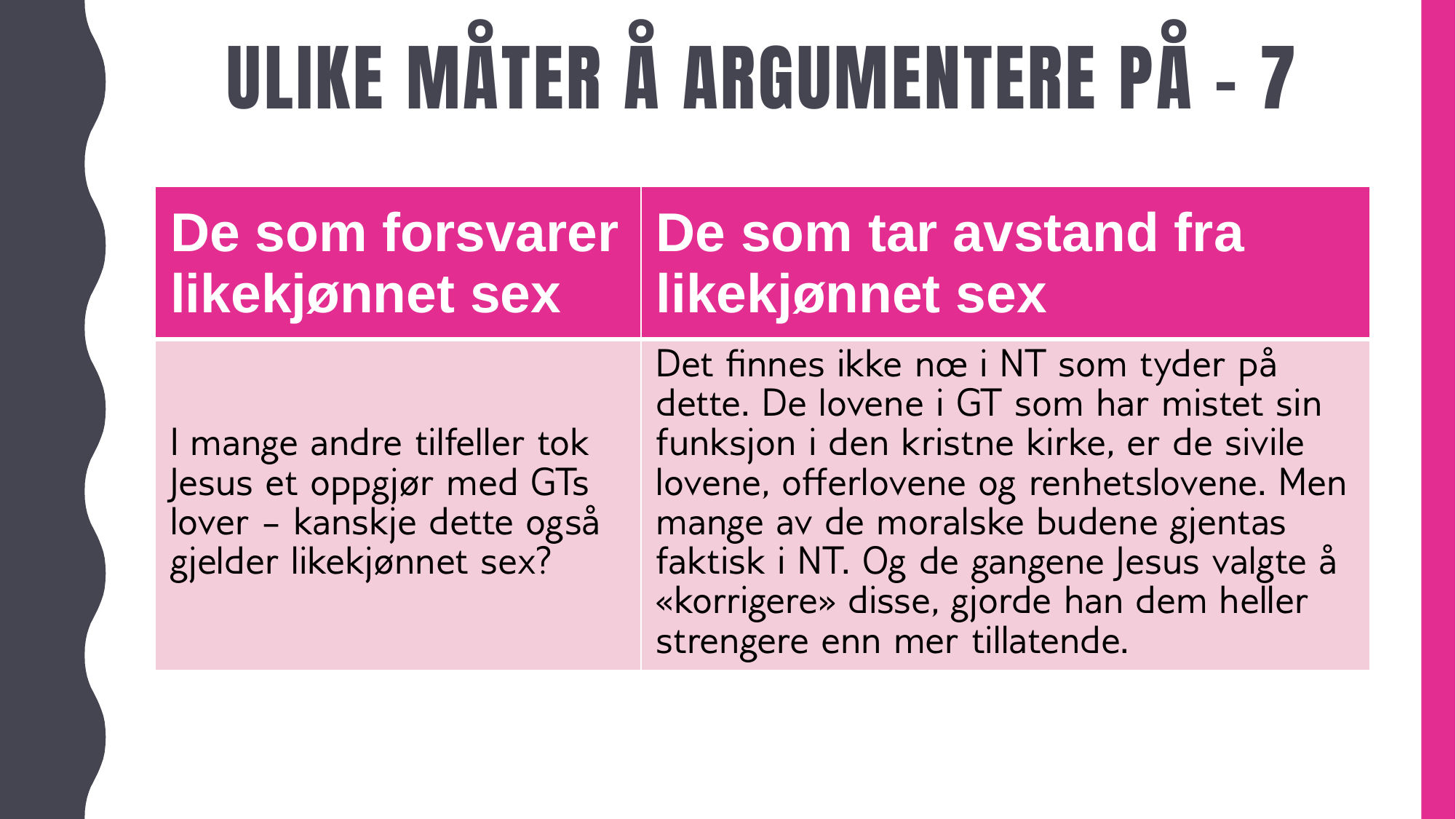

# ULIKE MÅTER Å ARGUMENTERE PÅ - 7
| De som forsvarer likekjønnet sex | De som tar avstand fra likekjønnet sex |
| --- | --- |
| I mange andre tilfeller tok Jesus et oppgjør med GTs lover – kanskje dette også gjelder likekjønnet sex? | Det finnes ikke noe i NT som tyder på dette. De lovene i GT som har mistet sin funksjon i den kristne kirke, er de sivile lovene, offerlovene og renhetslovene. Men mange av de moralske budene gjentas faktisk i NT. Og de gangene Jesus valgte å «korrigere» disse, gjorde han dem heller strengere enn mer tillatende. |